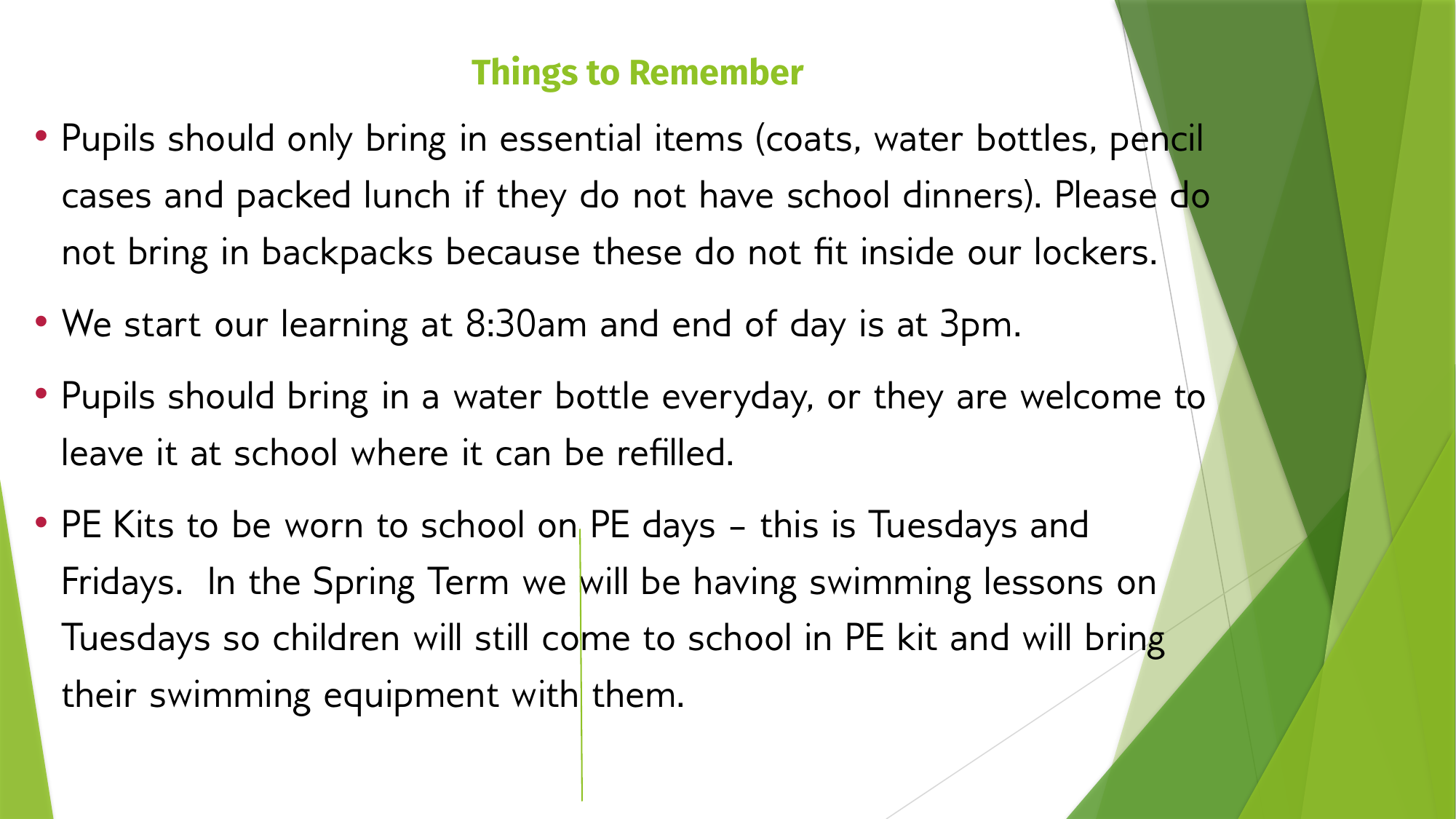

# Things to Remember
Pupils should only bring in essential items (coats, water bottles, pencil cases and packed lunch if they do not have school dinners). Please do not bring in backpacks because these do not fit inside our lockers.
We start our learning at 8:30am and end of day is at 3pm.
Pupils should bring in a water bottle everyday, or they are welcome to leave it at school where it can be refilled.
PE Kits to be worn to school on PE days – this is Tuesdays and Fridays.  In the Spring Term we will be having swimming lessons on Tuesdays so children will still come to school in PE kit and will bring their swimming equipment with them.